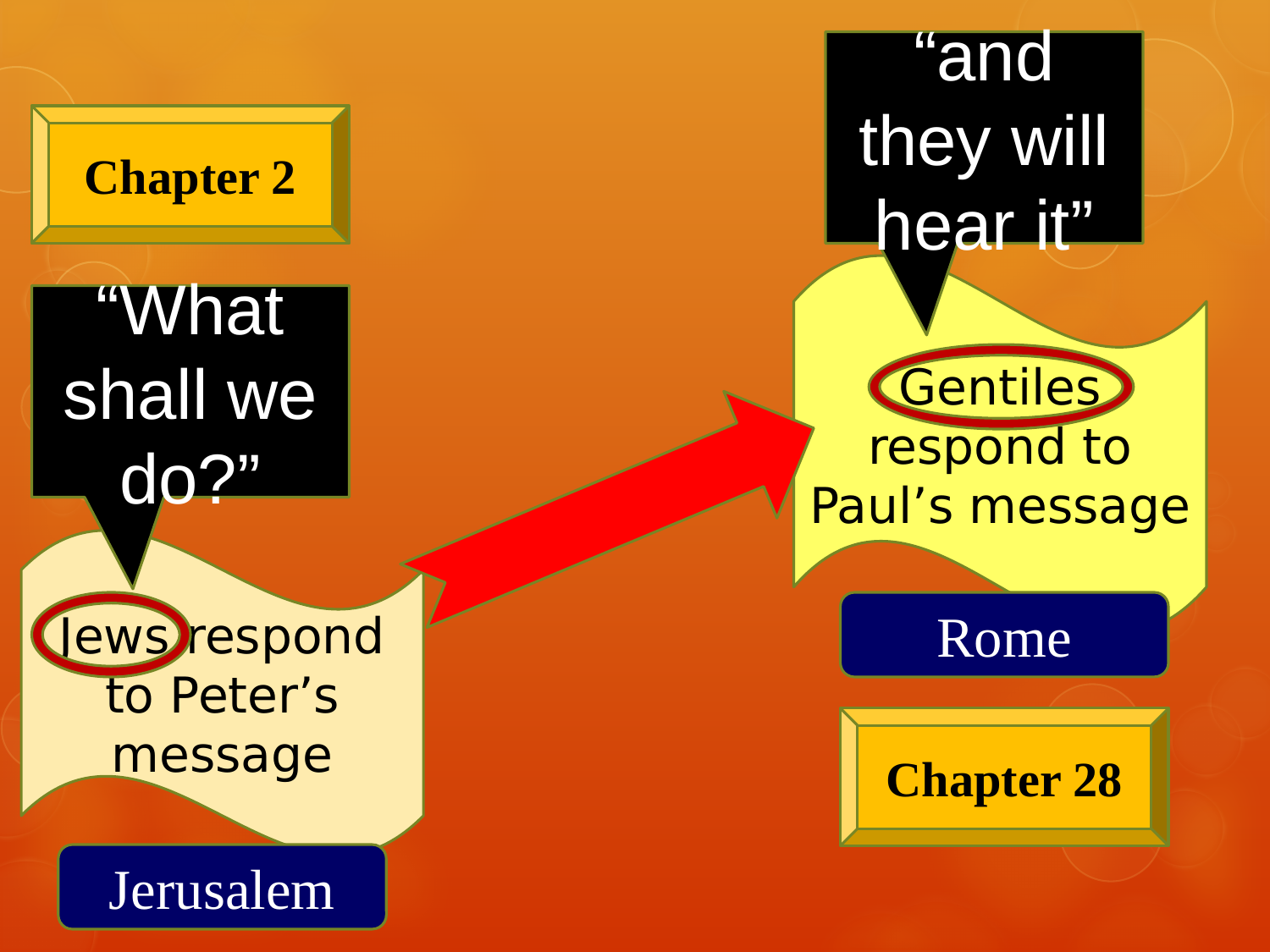

“and they will hear it”
Chapter 2
Gentiles respond to Paul’s message
“What shall we do?”

Jews respond to Peter’s message

Rome
Chapter 28
Jerusalem